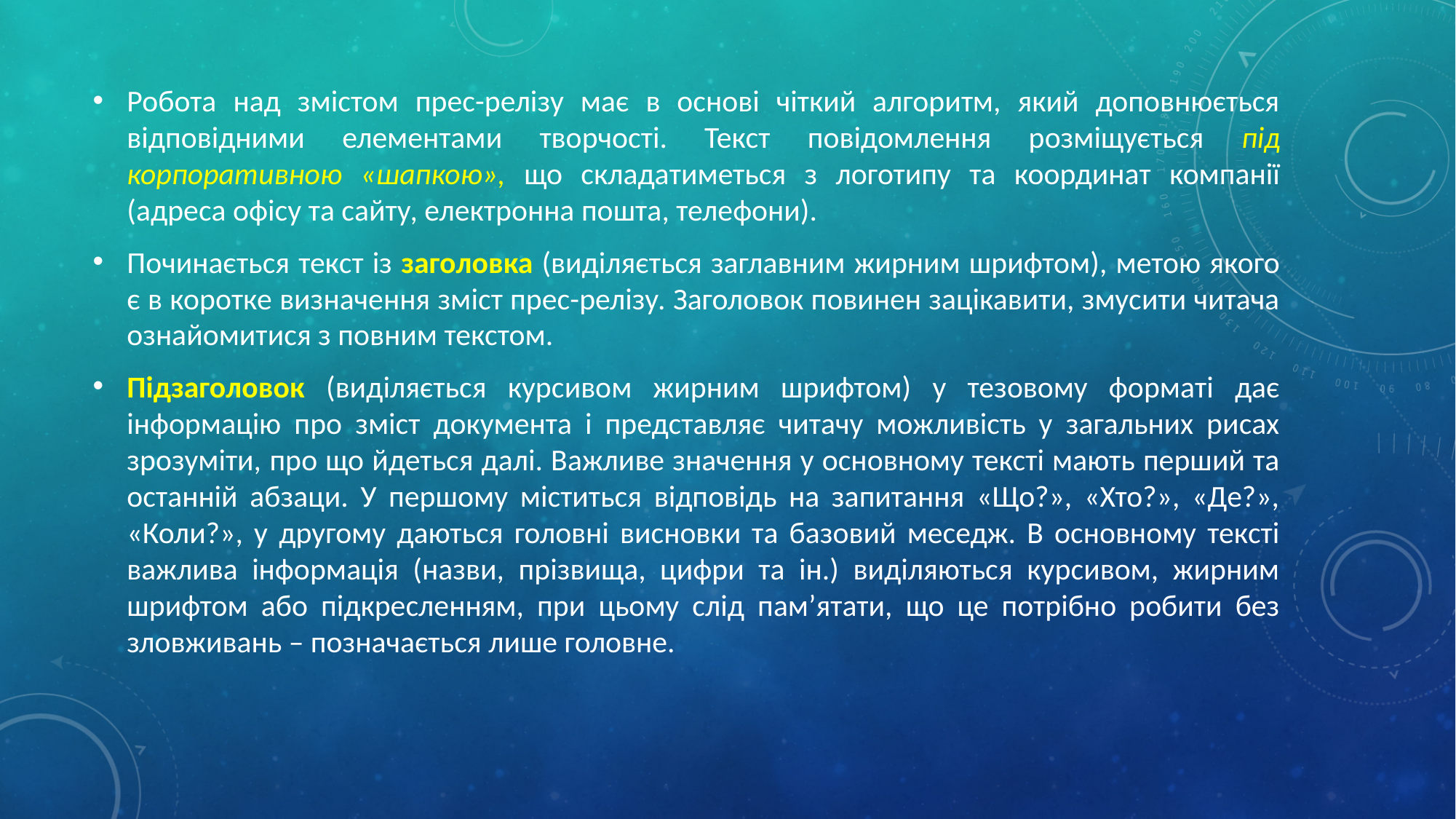

Робота над змістом прес-релізу має в основі чіткий алгоритм, який доповнюється відповідними елементами творчості. Текст повідомлення розміщується під корпоративною «шапкою», що складатиметься з логотипу та координат компанії (адреса офісу та сайту, електронна пошта, телефони).
Починається текст із заголовка (виділяється заглавним жирним шрифтом), метою якого є в коротке визначення зміст прес-релізу. Заголовок повинен зацікавити, змусити читача ознайомитися з повним текстом.
Підзаголовок (виділяється курсивом жирним шрифтом) у тезовому форматі дає інформацію про зміст документа і представляє читачу можливість у загальних рисах зрозуміти, про що йдеться далі. Важливе значення у основному тексті мають перший та останній абзаци. У першому міститься відповідь на запитання «Що?», «Хто?», «Де?», «Коли?», у другому даються головні висновки та базовий меседж. В основному тексті важлива інформація (назви, прізвища, цифри та ін.) виділяються курсивом, жирним шрифтом або підкресленням, при цьому слід пам’ятати, що це потрібно робити без зловживань – позначається лише головне.